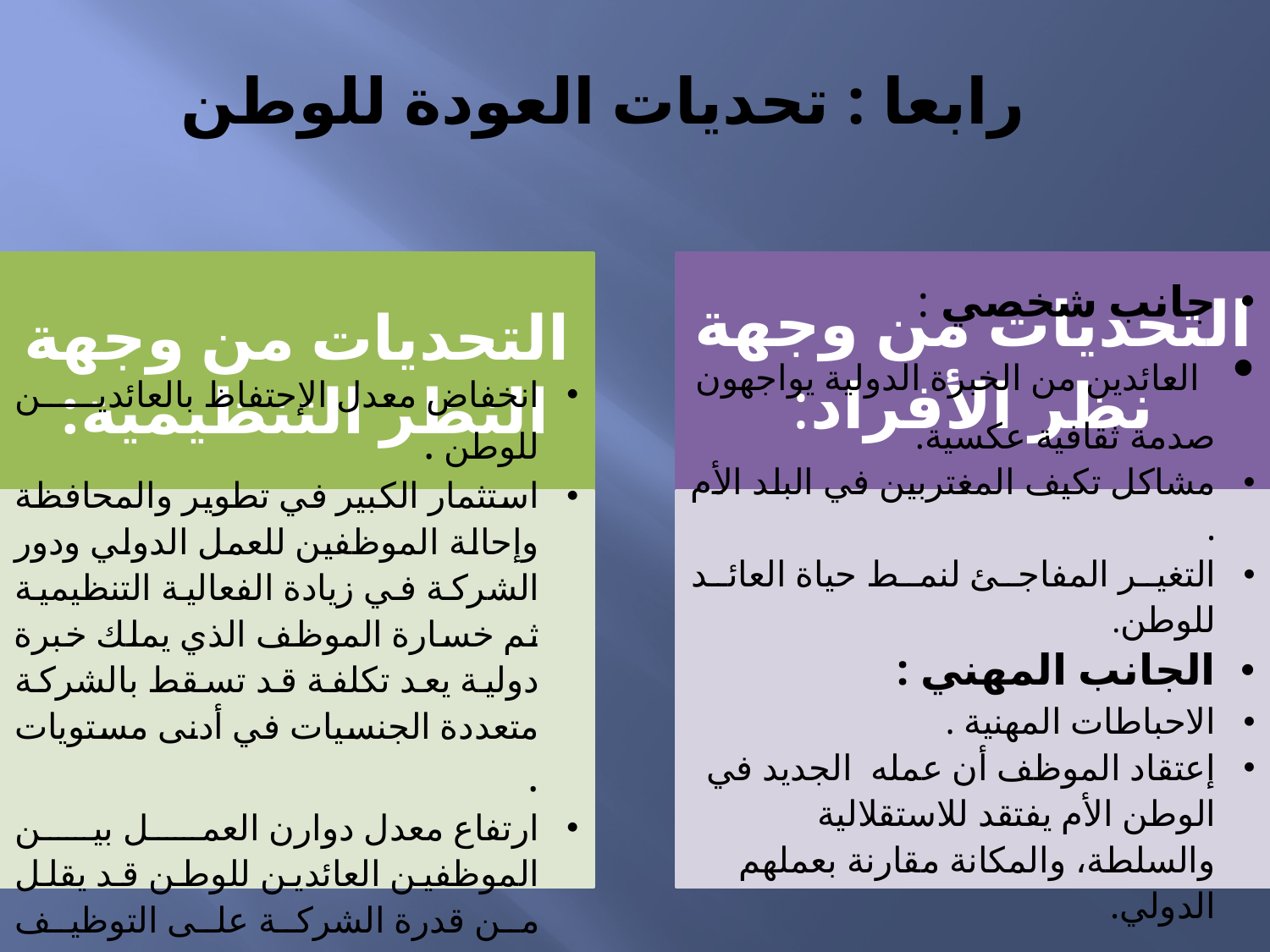

# رابعا : تحدیات العودة للوطن
التغیر المفاجئ لنمط حیاة العائد للوطن.
الجانب المهني :
جانب شخصي :
استثمار الكبير في تطوير والمحافظة وإحالة الموظفين للعمل الدولي ودور الشركة في زيادة الفعالية التنظيمية ثم خسارة الموظف الذي يملك خبرة دولية يعد تكلفة قد تسقط بالشركة متعددة الجنسيات في أدنى مستويات .